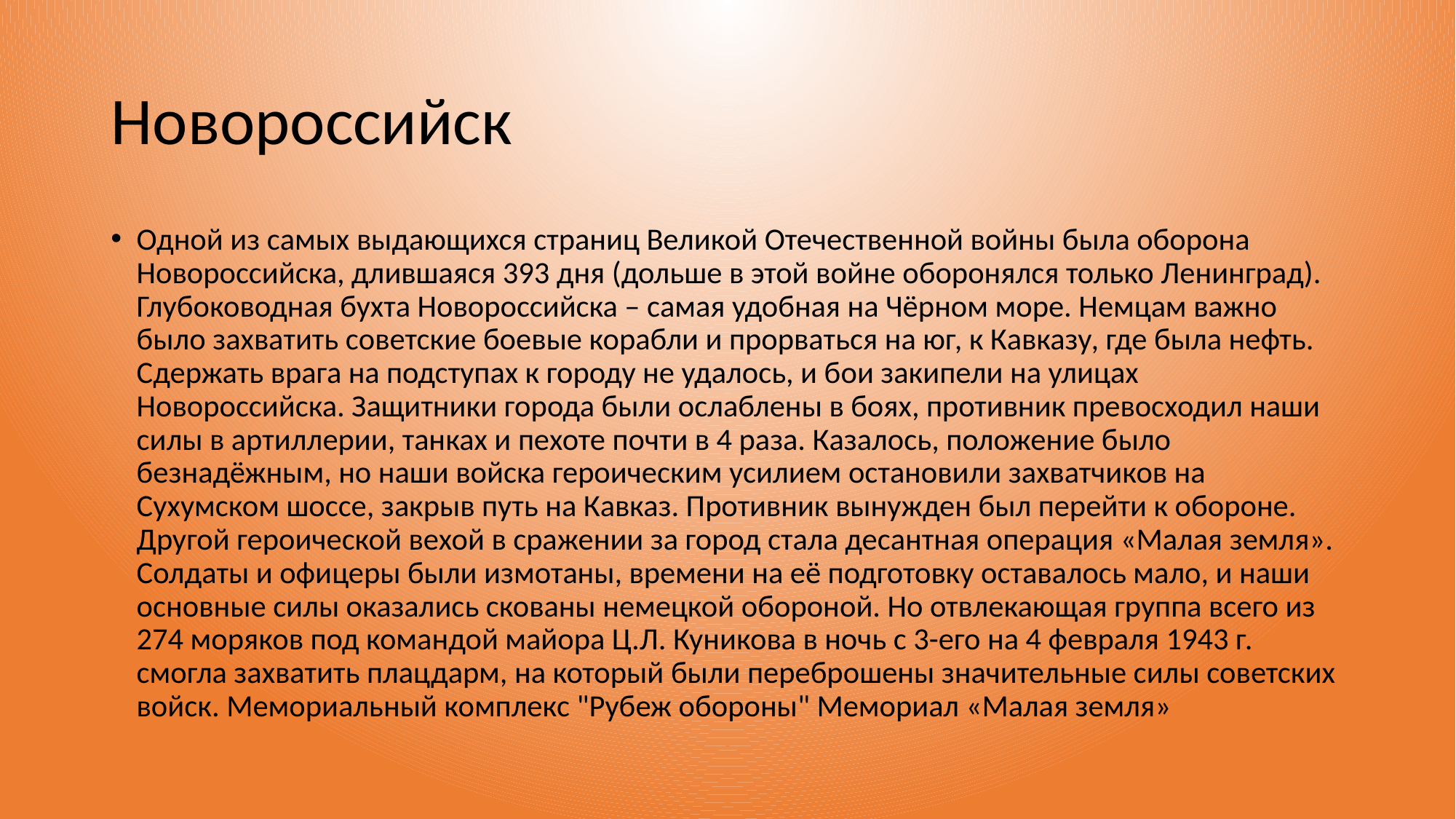

# Новороссийск
Одной из самых выдающихся страниц Великой Отечественной войны была оборона Новороссийска, длившаяся 393 дня (дольше в этой войне оборонялся только Ленинград). Глубоководная бухта Новороссийска – самая удобная на Чёрном море. Немцам важно было захватить советские боевые корабли и прорваться на юг, к Кавказу, где была нефть. Сдержать врага на подступах к городу не удалось, и бои закипели на улицах Новороссийска. Защитники города были ослаблены в боях, противник превосходил наши силы в артиллерии, танках и пехоте почти в 4 раза. Казалось, положение было безнадёжным, но наши войска героическим усилием остановили захватчиков на Сухумском шоссе, закрыв путь на Кавказ. Противник вынужден был перейти к обороне. Другой героической вехой в сражении за город стала десантная операция «Малая земля». Солдаты и офицеры были измотаны, времени на её подготовку оставалось мало, и наши основные силы оказались скованы немецкой обороной. Но отвлекающая группа всего из 274 моряков под командой майора Ц.Л. Куникова в ночь с 3-его на 4 февраля 1943 г. смогла захватить плацдарм, на который были переброшены значительные силы советских войск. Мемориальный комплекс "Рубеж обороны" Мемориал «Малая земля»